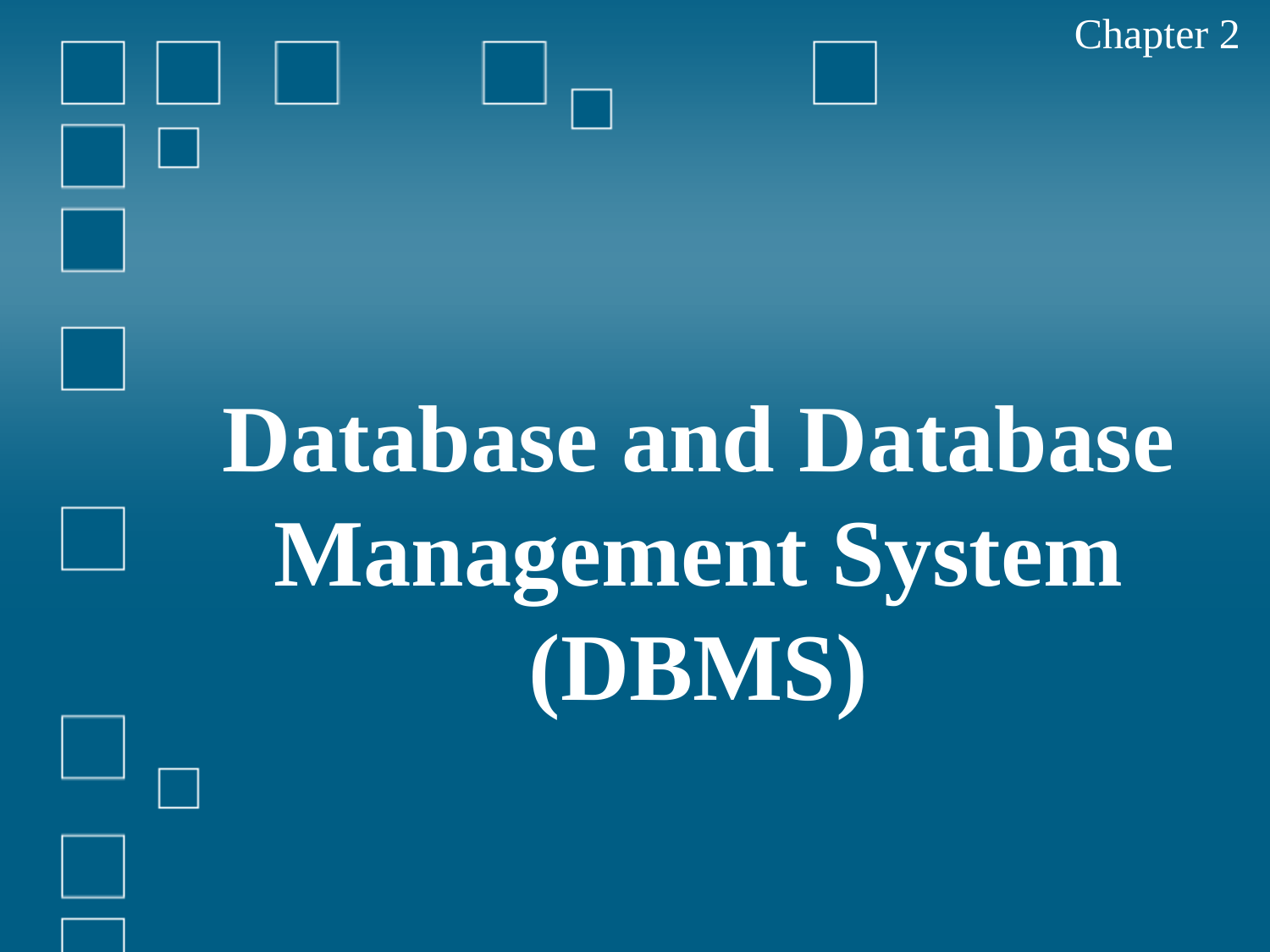

Chapter 2
Database and Database Management System (DBMS)